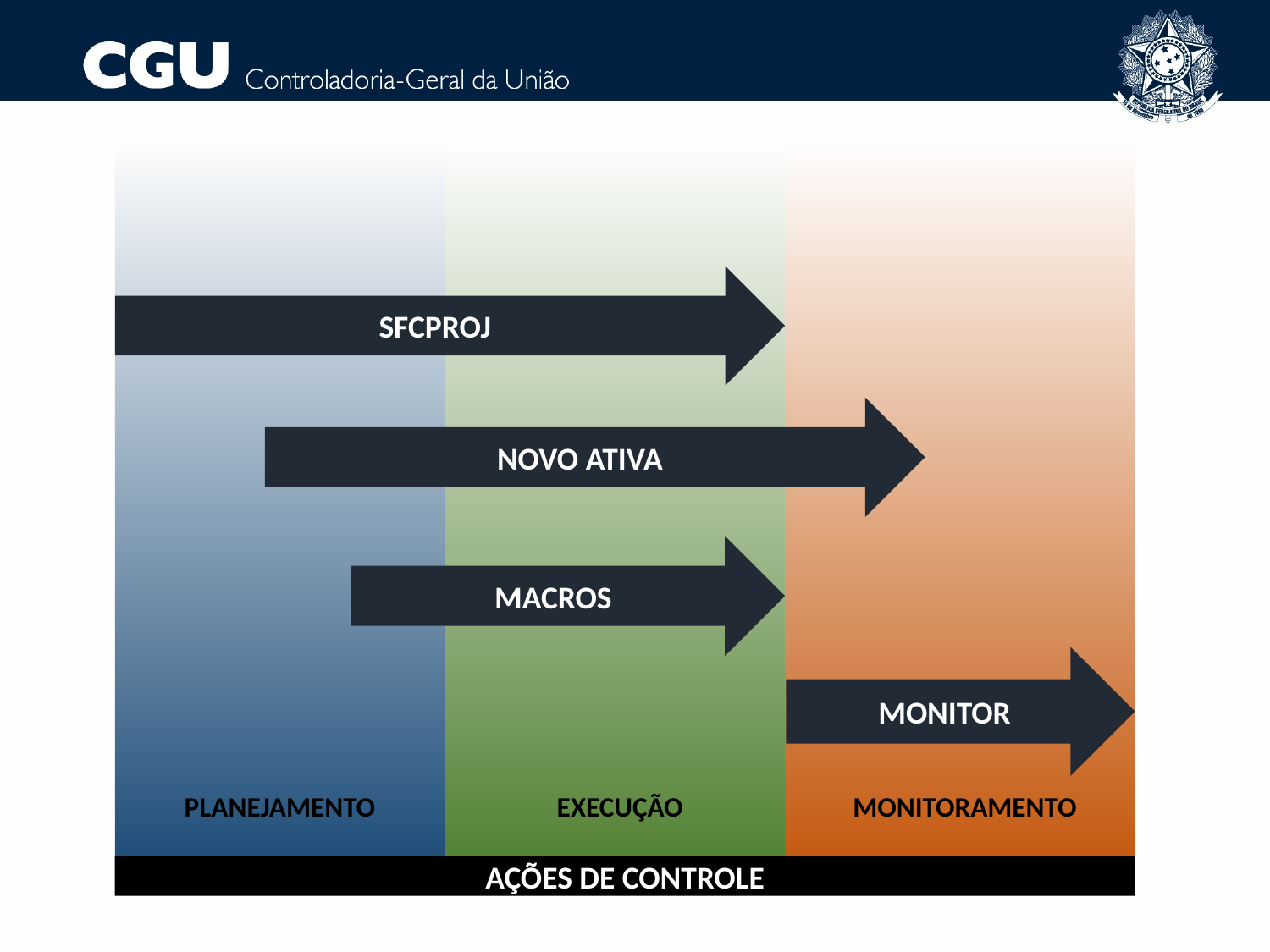

SFCPROJ
NOVO ATIVA
MACROS
MONITOR
| PLANEJAMENTO | EXECUÇÃO | MONITORAMENTO |
| --- | --- | --- |
AÇÕES DE CONTROLE